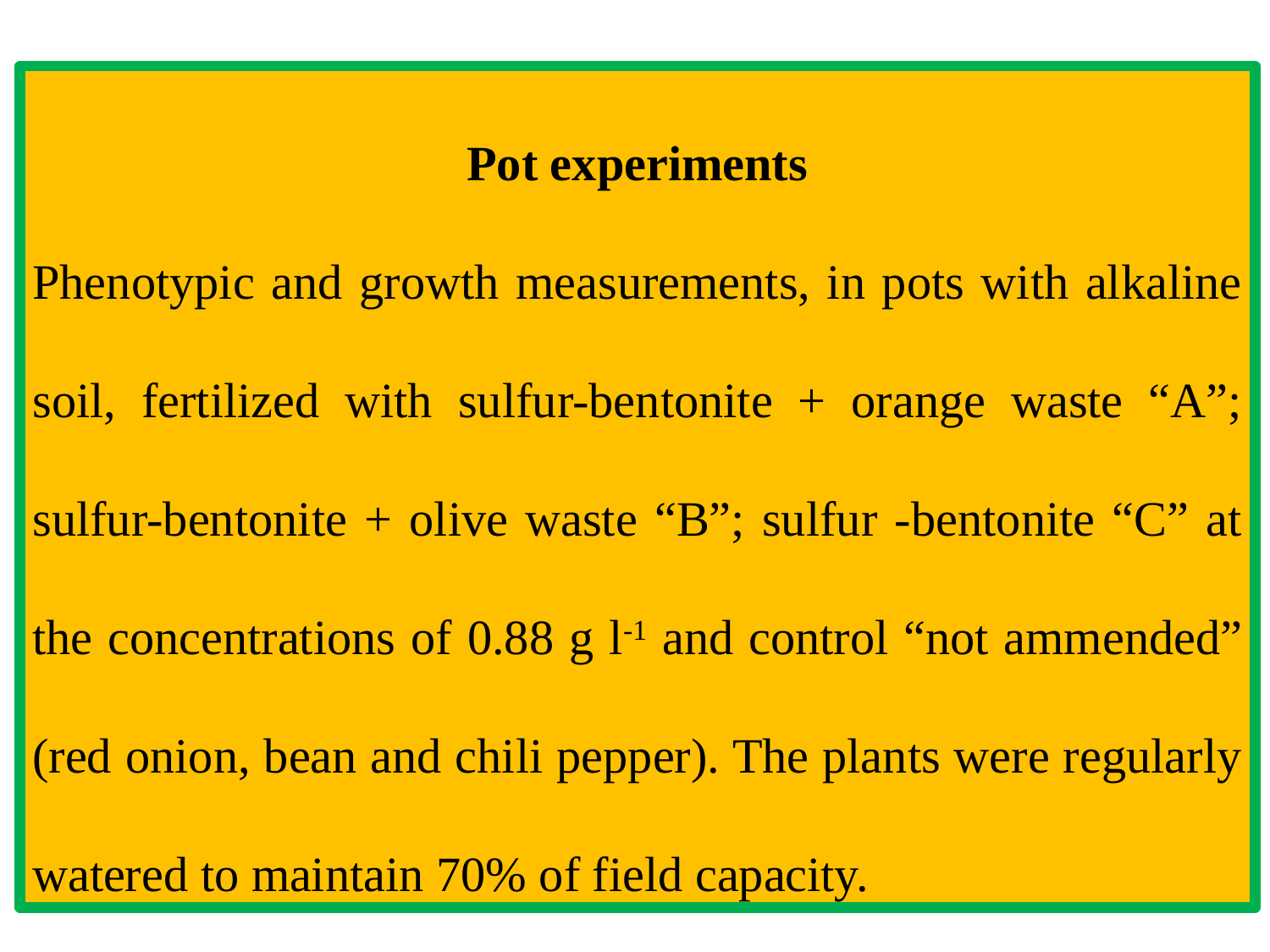

Pot experiments
Phenotypic and growth measurements, in pots with alkaline soil, fertilized with sulfur-bentonite + orange waste “A”; sulfur-bentonite + olive waste “B”; sulfur -bentonite “C” at the concentrations of 0.88 g l-1 and control “not ammended” (red onion, bean and chili pepper). The plants were regularly watered to maintain 70% of field capacity.